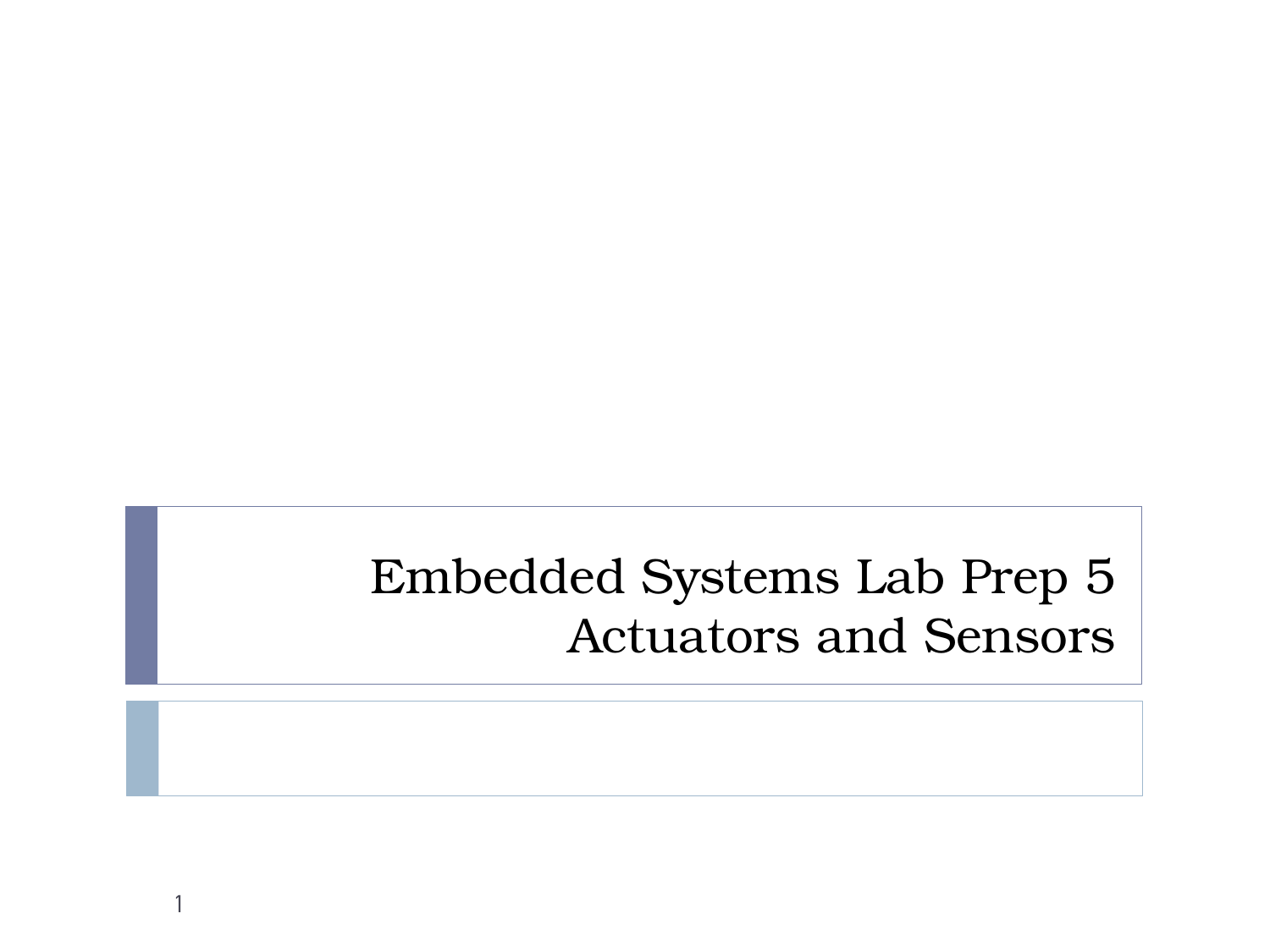

# Embedded Systems Lab Prep 5 Actuators and Sensors
1